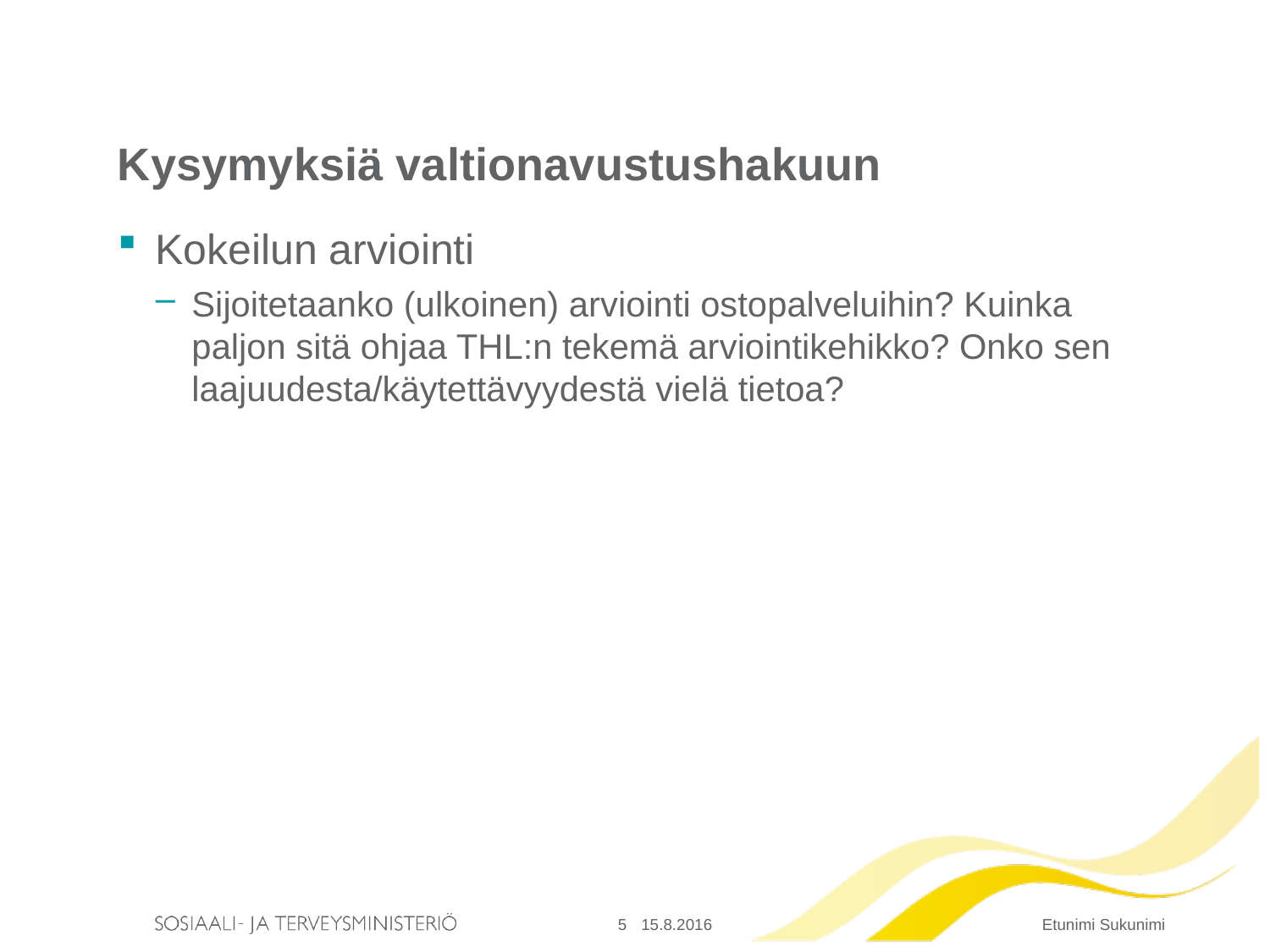

# Kysymyksiä valtionavustushakuun
Kokeilun arviointi
Sijoitetaanko (ulkoinen) arviointi ostopalveluihin? Kuinka paljon sitä ohjaa THL:n tekemä arviointikehikko? Onko sen laajuudesta/käytettävyydestä vielä tietoa?

5
15.8.2016
Etunimi Sukunimi